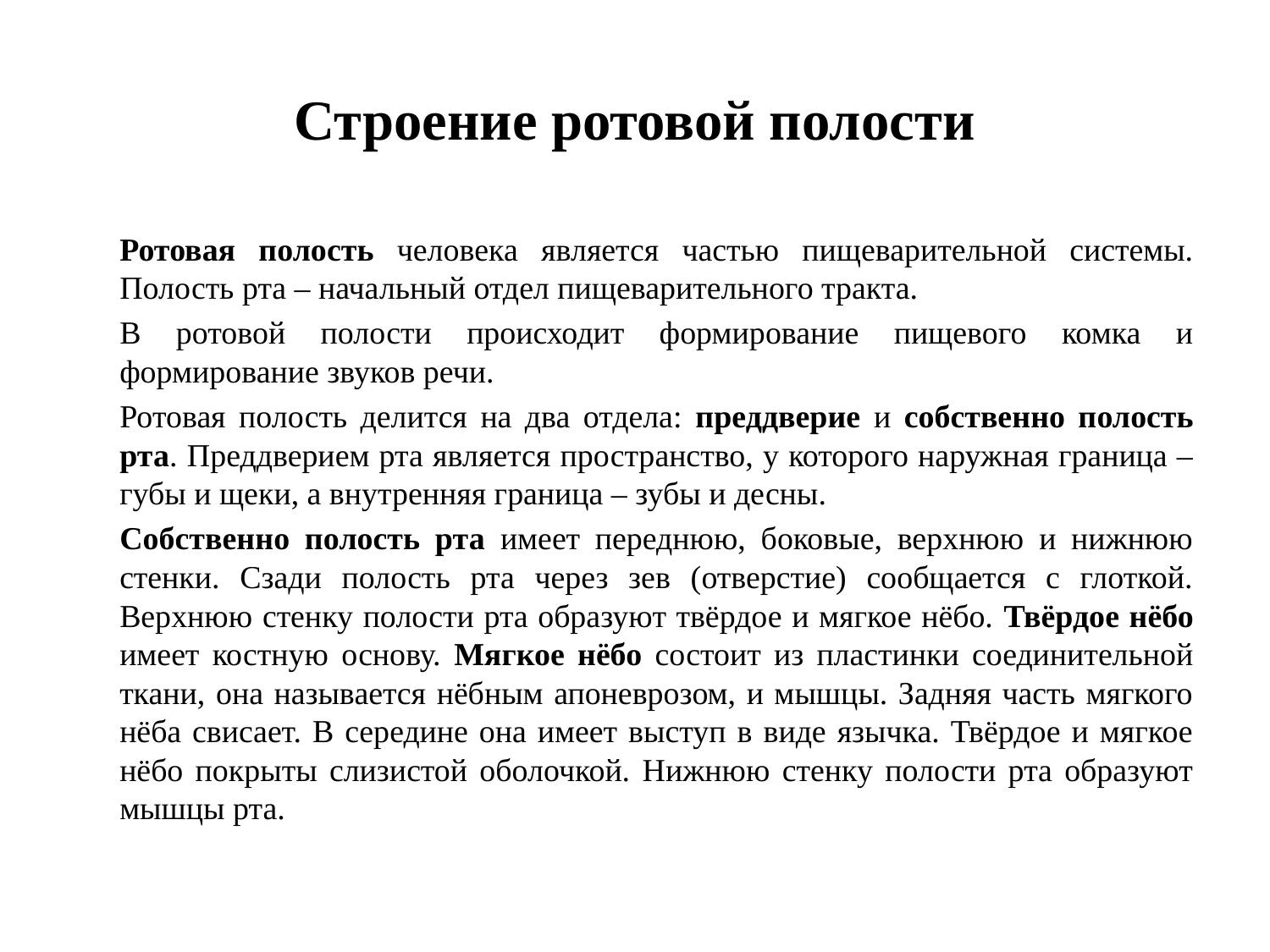

# Строение ротовой полости
		Ротовая полость человека является частью пищеварительной системы. Полость рта – начальный отдел пищеварительного тракта.
		В ротовой полости происходит формирование пищевого комка и формирование звуков речи.
		Ротовая полость делится на два отдела: преддверие и собственно полость рта. Преддверием рта является пространство, у которого наружная граница – губы и щеки, а внутренняя граница – зубы и десны.
		Собственно полость рта имеет переднюю, боковые, верхнюю и нижнюю стенки. Сзади полость рта через зев (отверстие) сообщается с глоткой. Верхнюю стенку полости рта образуют твёрдое и мягкое нёбо. Твёрдое нёбо имеет костную основу. Мягкое нёбо состоит из пластинки соединительной ткани, она называется нёбным апоневрозом, и мышцы. Задняя часть мягкого нёба свисает. В середине она имеет выступ в виде язычка. Твёрдое и мягкое нёбо покрыты слизистой оболочкой. Нижнюю стенку полости рта образуют мышцы рта.